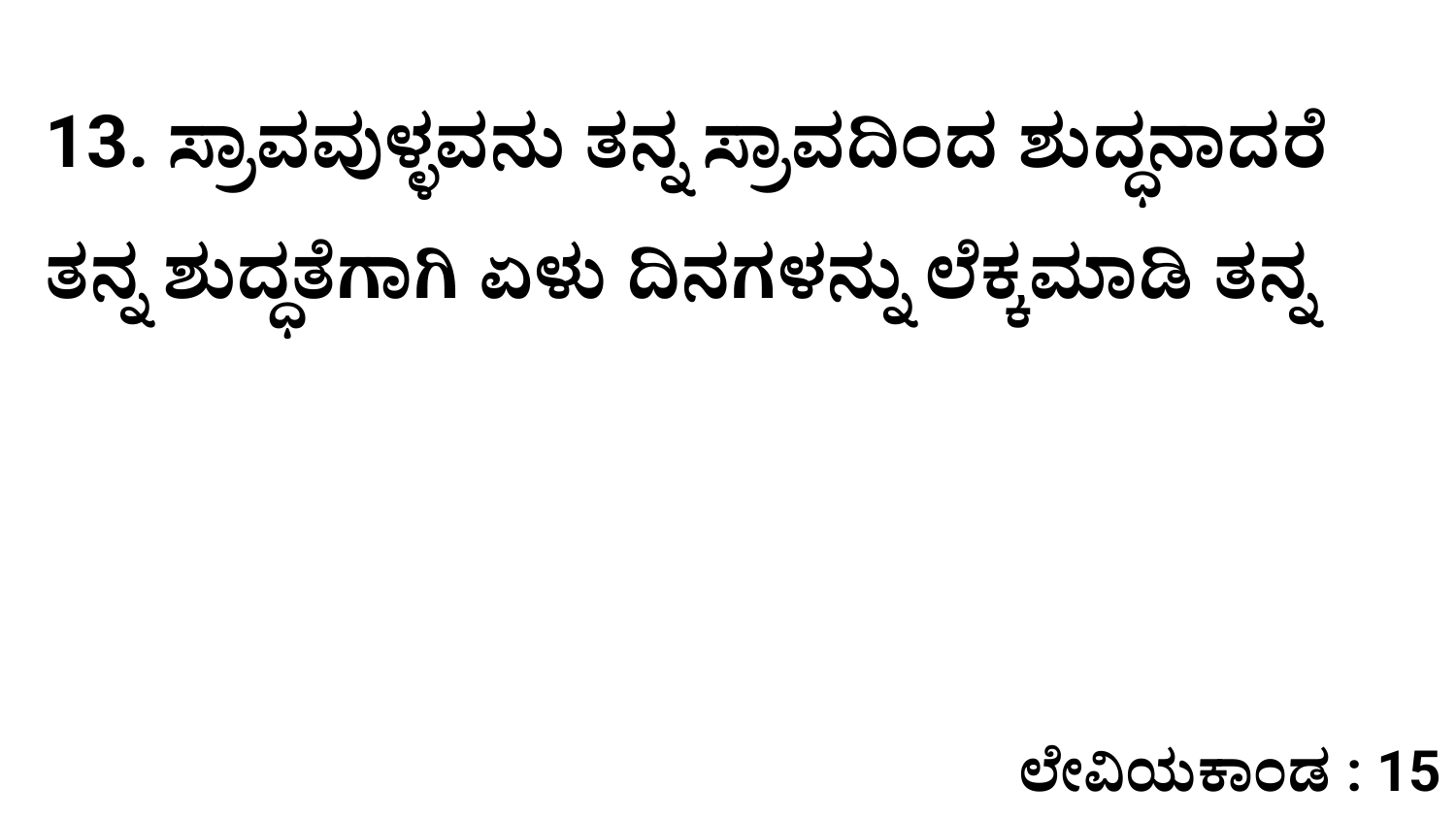

13. ಸ್ರಾವವುಳ್ಳವನು ತನ್ನ ಸ್ರಾವದಿಂದ ಶುದ್ಧನಾದರೆ ತನ್ನ ಶುದ್ಧತೆಗಾಗಿ ಏಳು ದಿನಗಳನ್ನು ಲೆಕ್ಕಮಾಡಿ ತನ್ನ
ಲೇವಿಯಕಾಂಡ : 15